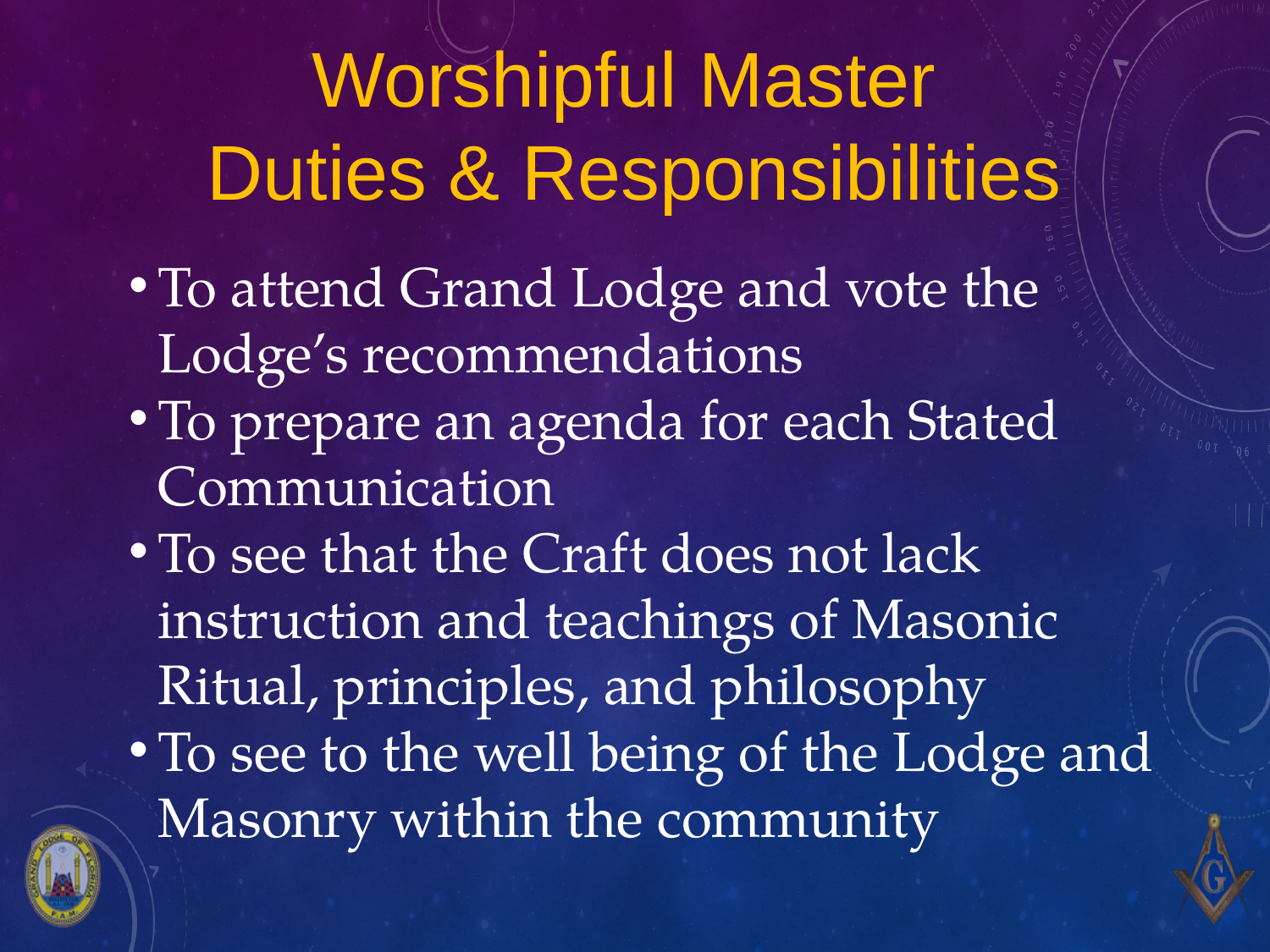

# Worshipful Master Duties & Responsibilities
To attend Grand Lodge and vote the Lodge’s recommendations
To prepare an agenda for each Stated Communication
To see that the Craft does not lack instruction and teachings of Masonic Ritual, principles, and philosophy
To see to the well being of the Lodge and Masonry within the community